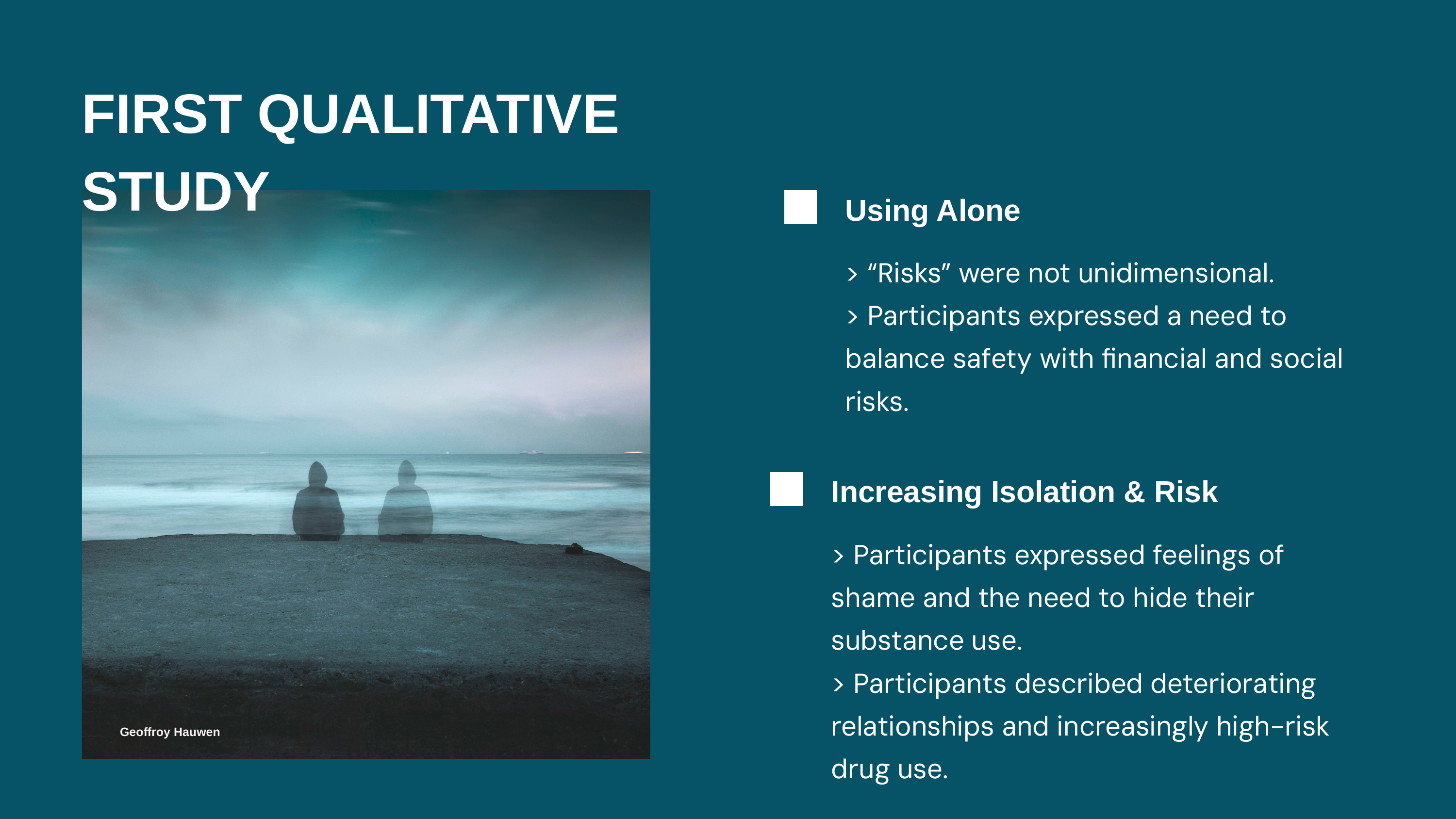

FIRST QUALITATIVE STUDY
Using Alone

> “Risks” were not unidimensional.
> Participants expressed a need to balance safety with financial and social risks.
Increasing Isolation & Risk

> Participants expressed feelings of shame and the need to hide their substance use.
> Participants described deteriorating relationships and increasingly high-risk drug use.
Geoffroy Hauwen